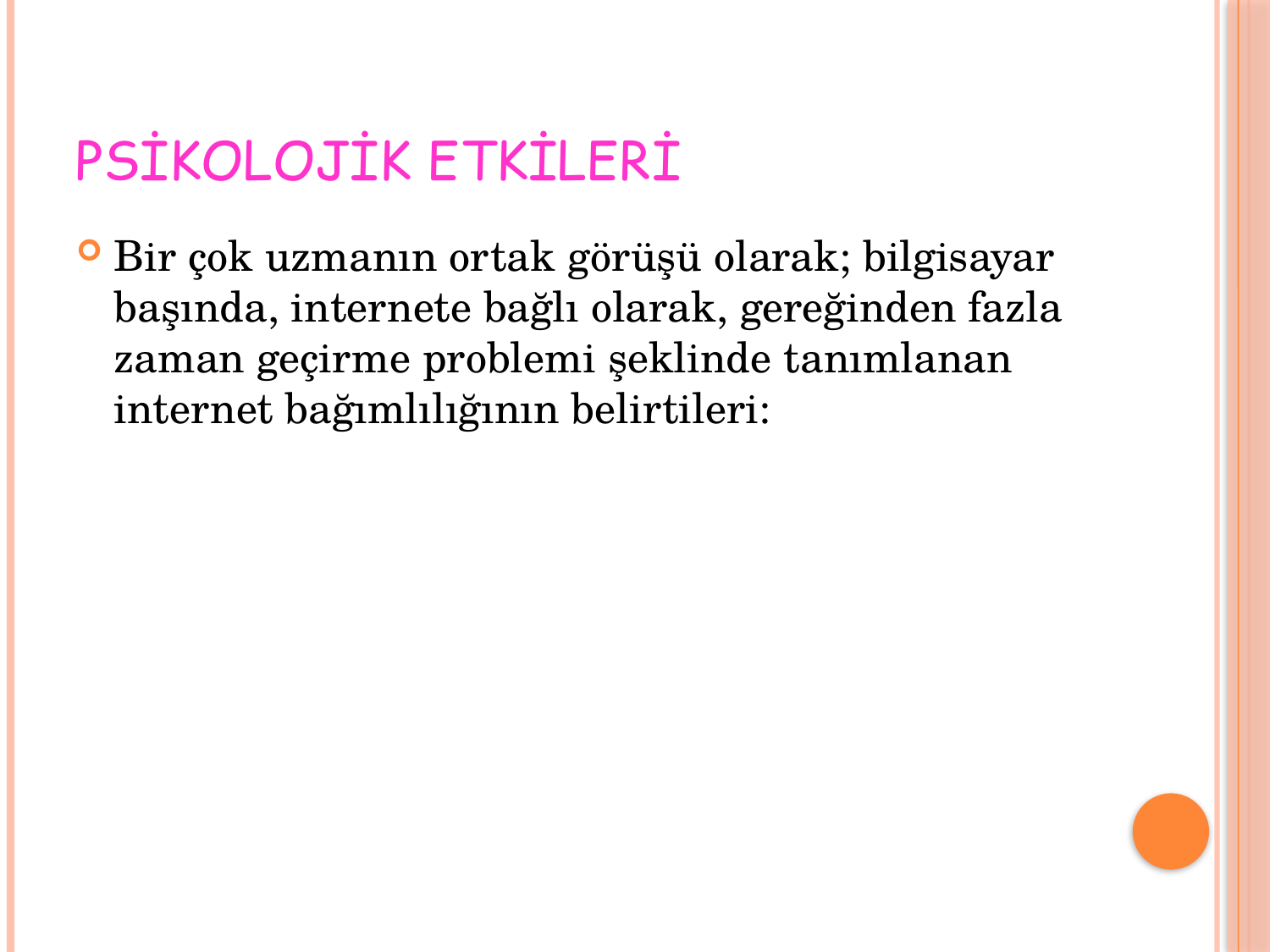

# PSİKOLOJİK ETKİLERİ
Bir çok uzmanın ortak görüşü olarak; bilgisayar başında, internete bağlı olarak, gereğinden fazla zaman geçirme problemi şeklinde tanımlanan internet bağımlılığının belirtileri: